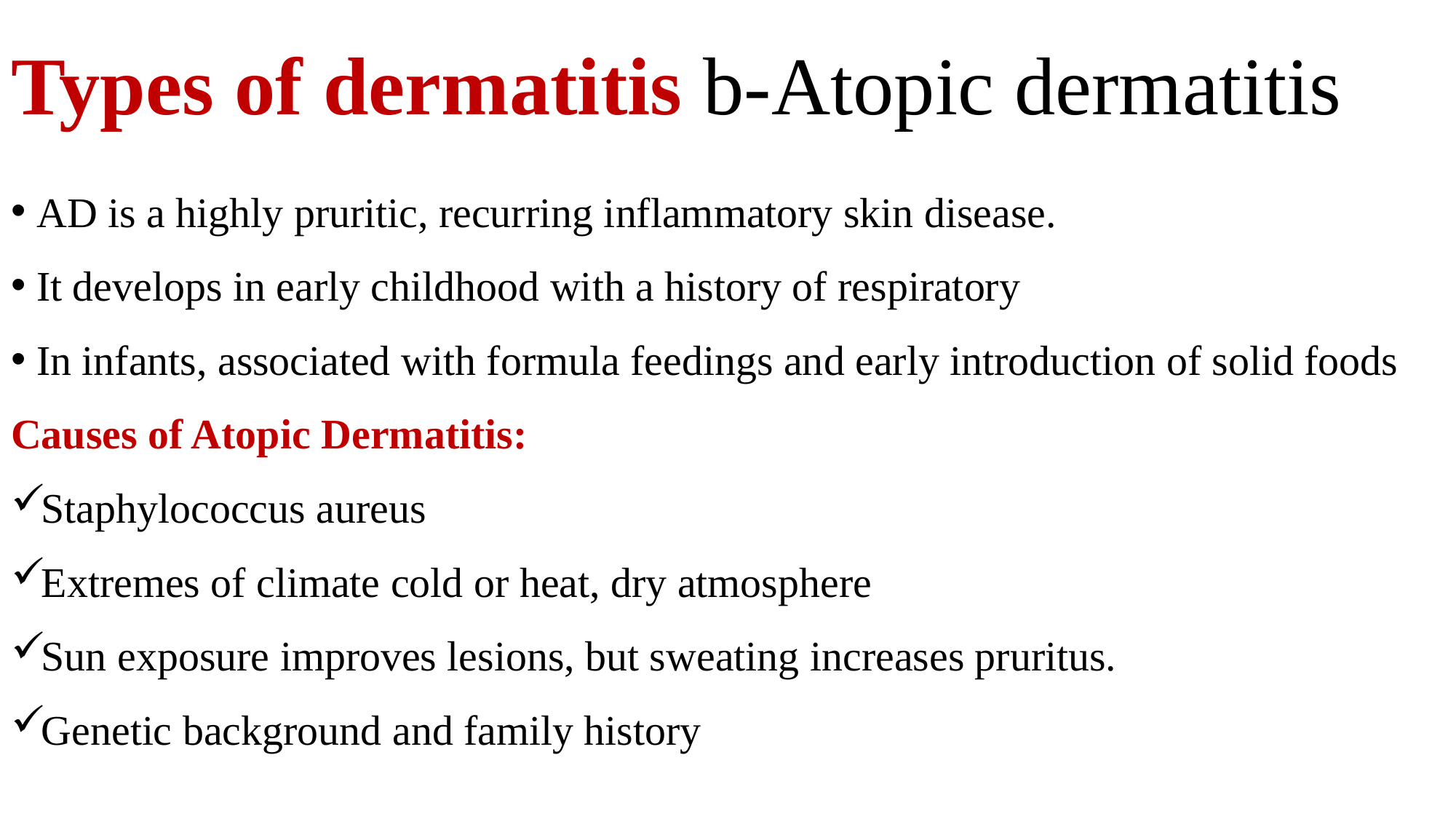

# Types of dermatitis b-Atopic dermatitis
AD is a highly pruritic, recurring inflammatory skin disease.
It develops in early childhood with a history of respiratory
In infants, associated with formula feedings and early introduction of solid foods
Causes of Atopic Dermatitis:
Staphylococcus aureus
Extremes of climate cold or heat, dry atmosphere
Sun exposure improves lesions, but sweating increases pruritus.
Genetic background and family history